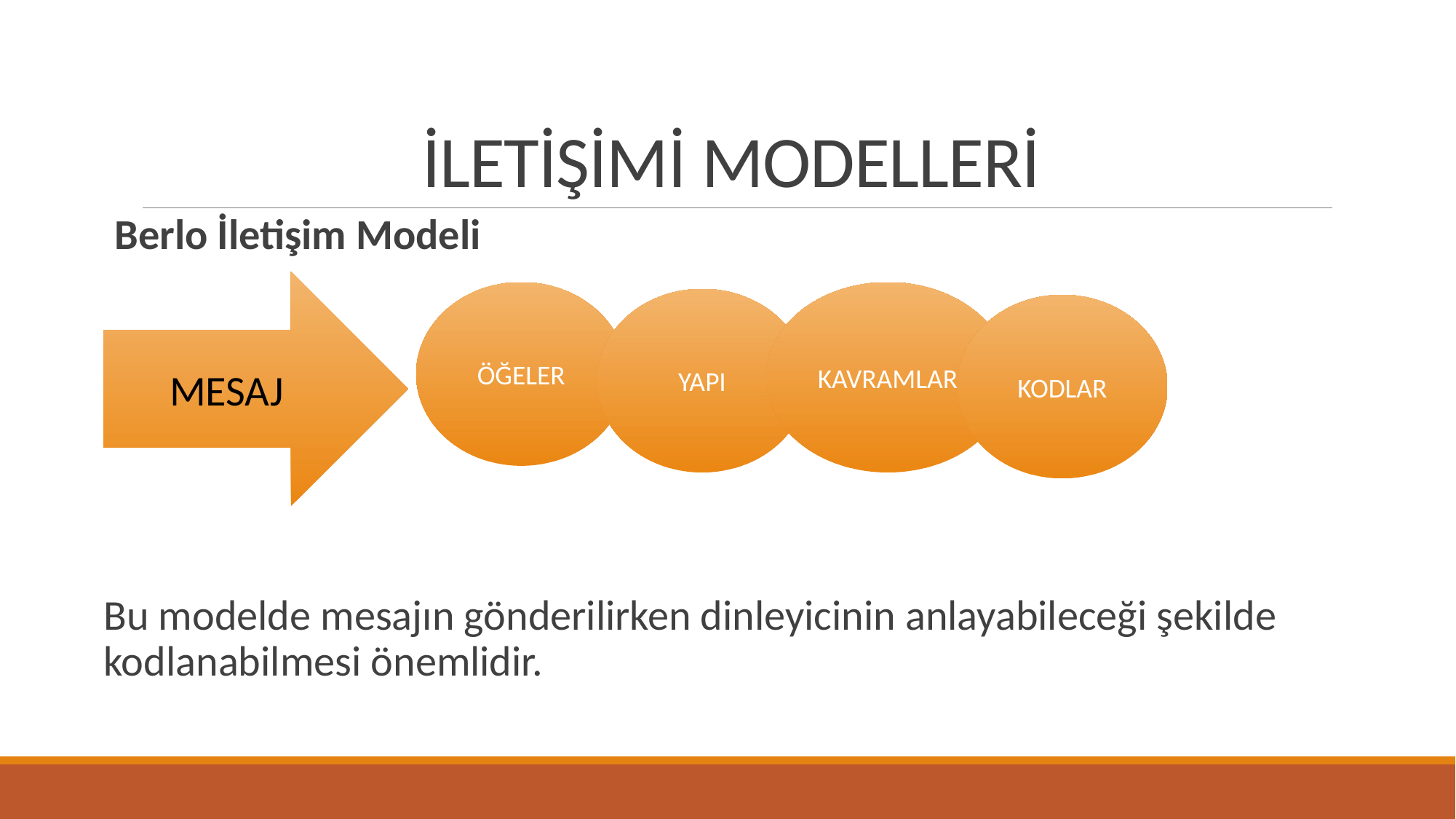

# İLETİŞİMİ MODELLERİ
Berlo İletişim Modeli

Bu modelde mesajın gönderilirken dinleyicinin anlayabileceği şekilde kodlanabilmesi önemlidir.

MESAJ
ÖĞELER
KAVRAMLAR
YAPI
KODLAR